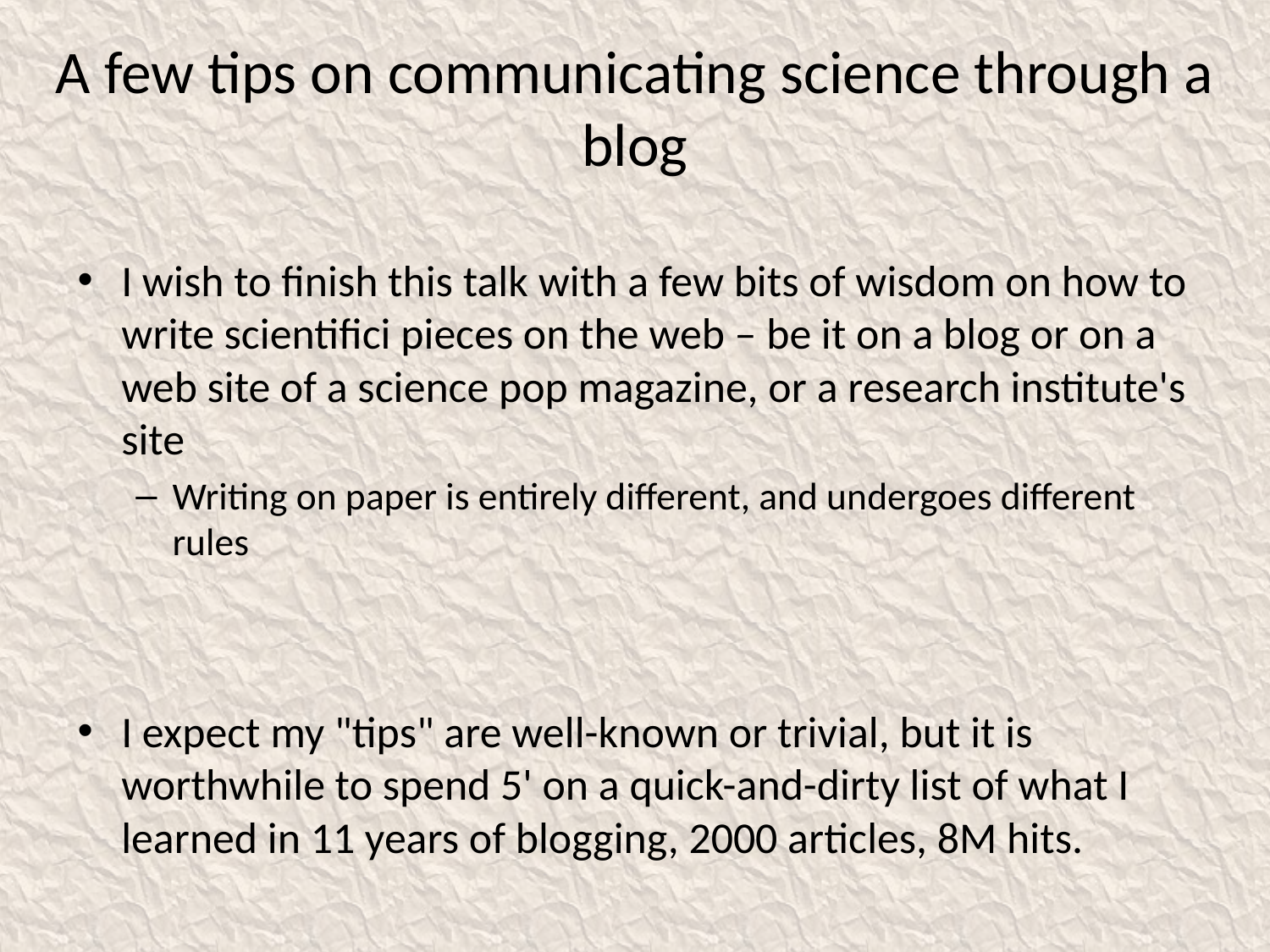

# A few tips on communicating science through a blog
I wish to finish this talk with a few bits of wisdom on how to write scientifici pieces on the web – be it on a blog or on a web site of a science pop magazine, or a research institute's site
Writing on paper is entirely different, and undergoes different rules

I expect my "tips" are well-known or trivial, but it is worthwhile to spend 5' on a quick-and-dirty list of what I learned in 11 years of blogging, 2000 articles, 8M hits.